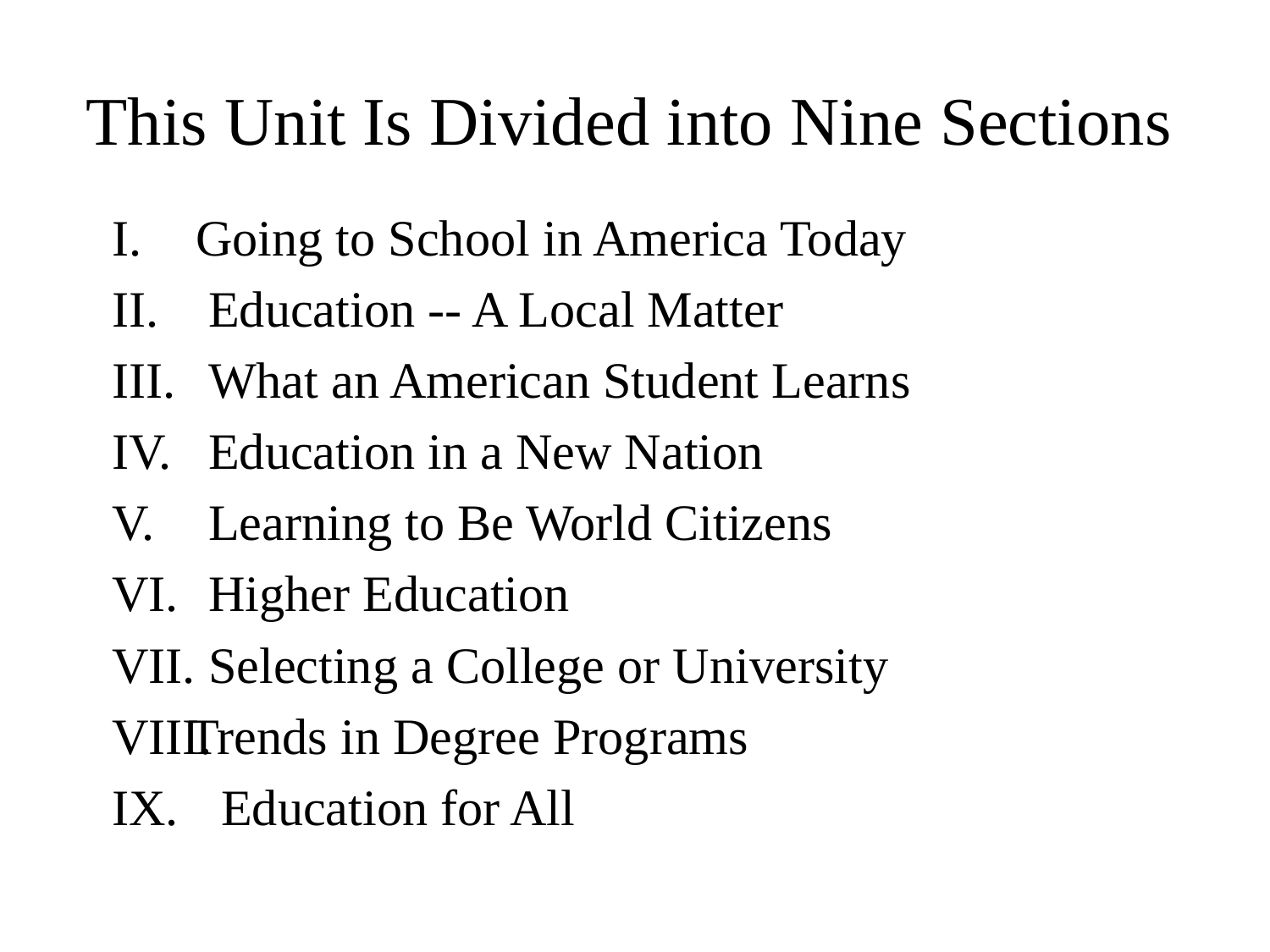

# This Unit Is Divided into Nine Sections
 Going to School in America Today
  Education -- A Local Matter
  What an American Student Learns
  Education in a New Nation
  Learning to Be World Citizens
  Higher Education
  Selecting a College or University
Trends in Degree Programs
   Education for All